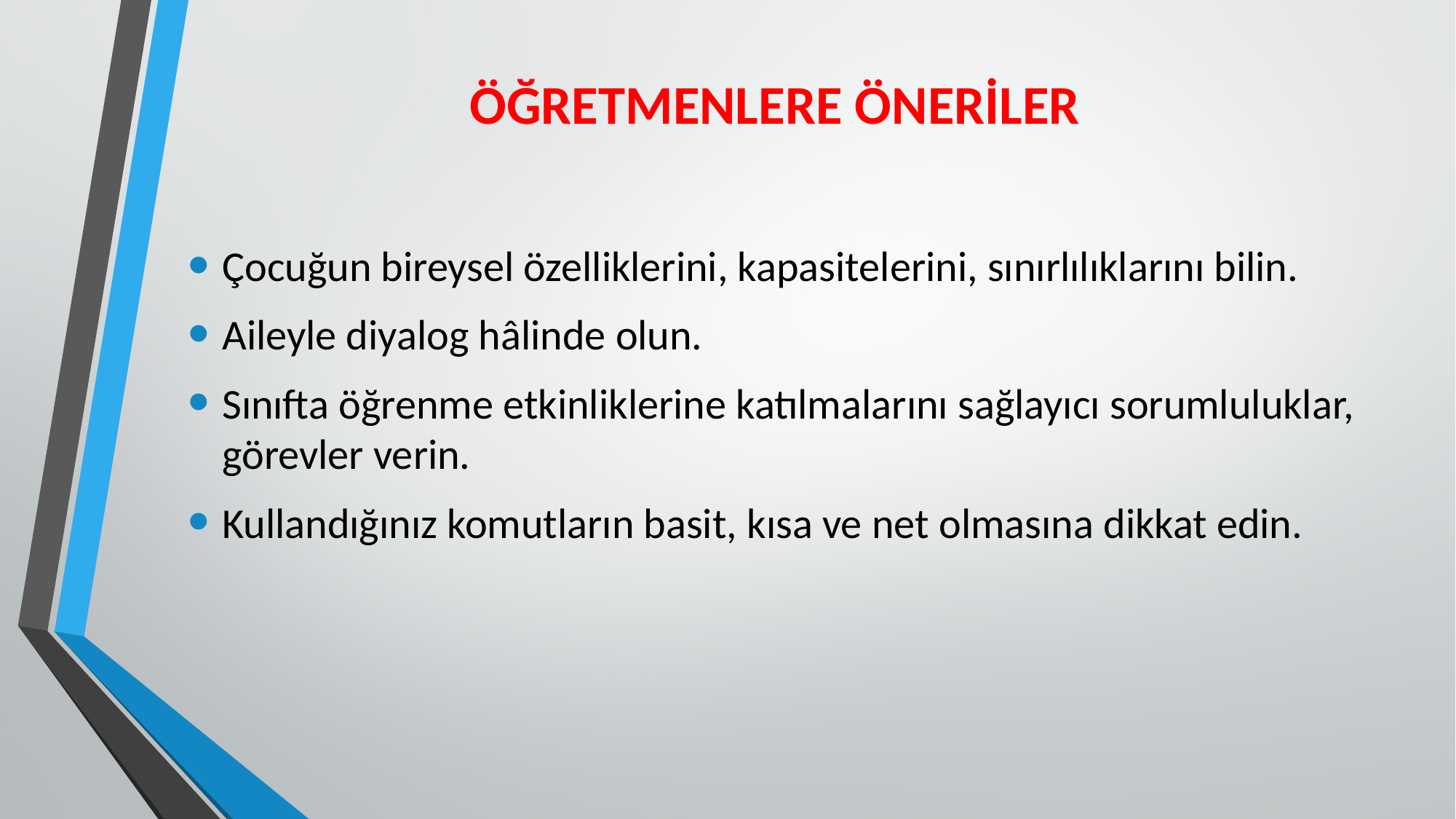

# ÖĞRETMENLERE ÖNERİLER
Çocuğun bireysel özelliklerini, kapasitelerini, sınırlılıklarını bilin.
Aileyle diyalog hâlinde olun.
Sınıfta öğrenme etkinliklerine katılmalarını sağlayıcı sorumluluklar, görevler verin.
Kullandığınız komutların basit, kısa ve net olmasına dikkat edin.